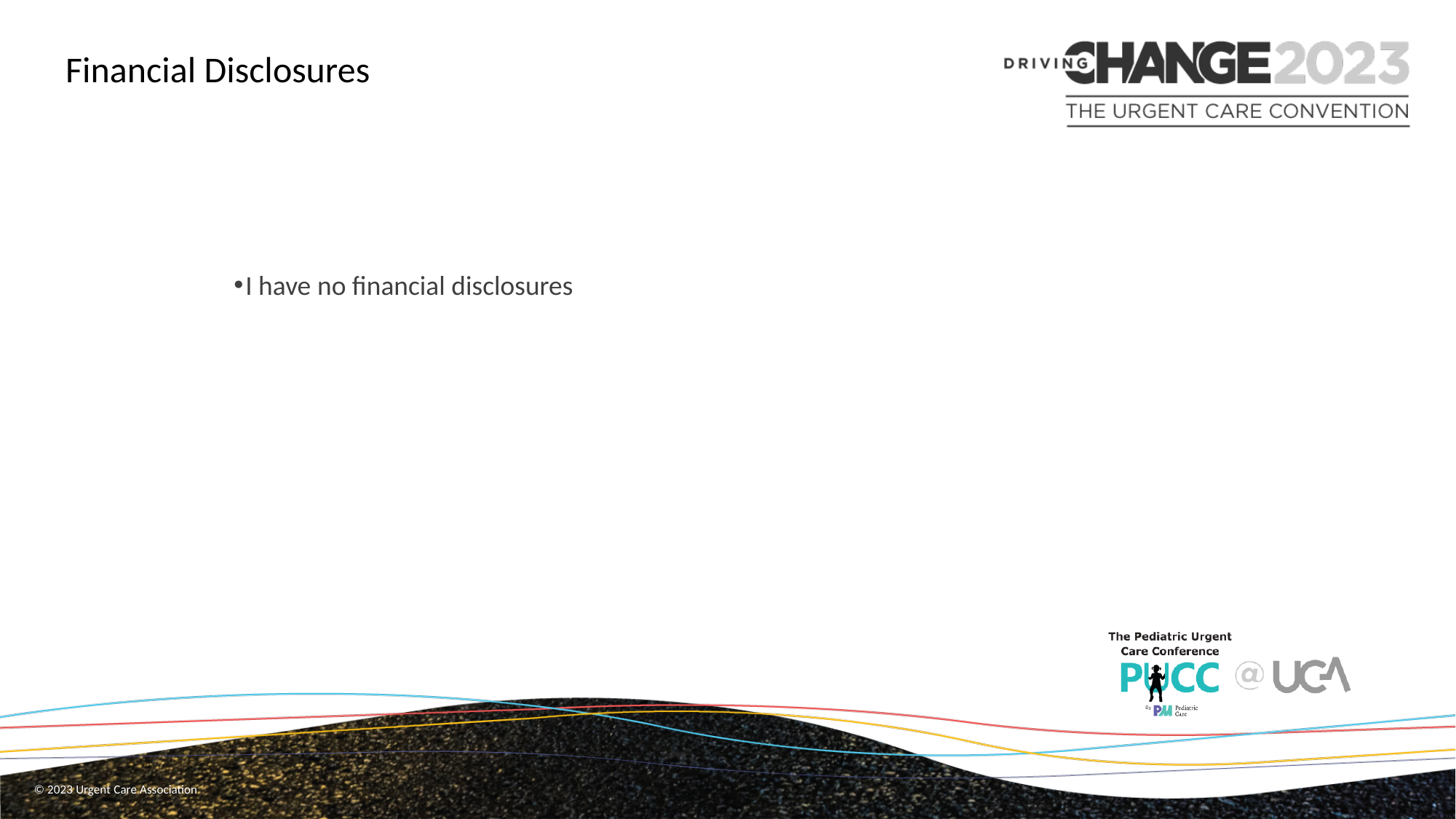

# Financial Disclosures
I have no financial disclosures
© 2023 Urgent Care Association